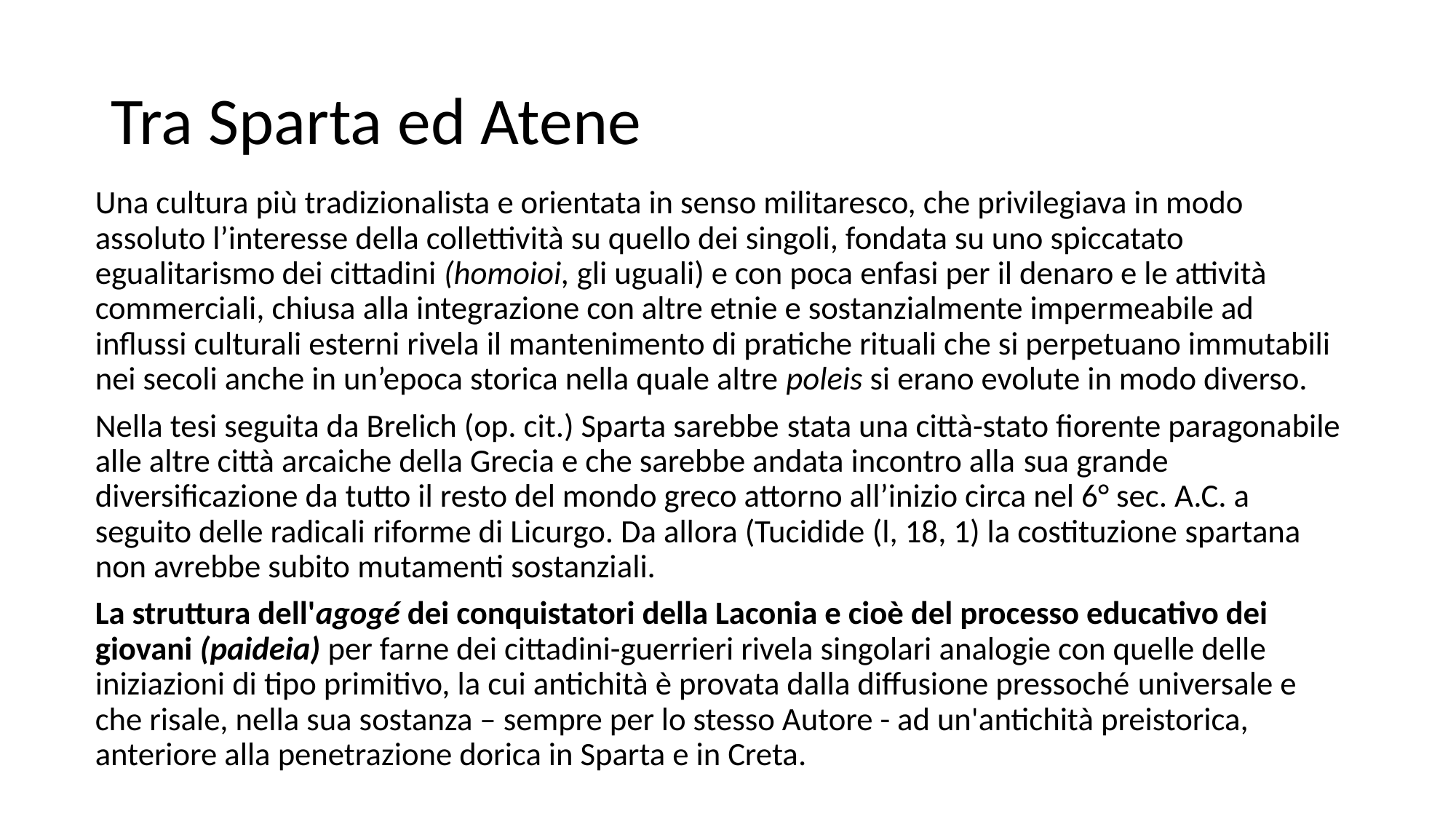

# Tra Sparta ed Atene
Una cultura più tradizionalista e orientata in senso militaresco, che privilegiava in modo assoluto l’interesse della collettività su quello dei singoli, fondata su uno spiccatato egualitarismo dei cittadini (homoioi, gli uguali) e con poca enfasi per il denaro e le attività commerciali, chiusa alla integrazione con altre etnie e sostanzialmente impermeabile ad influssi culturali esterni rivela il mantenimento di pratiche rituali che si perpetuano immutabili nei secoli anche in un’epoca storica nella quale altre poleis si erano evolute in modo diverso.
Nella tesi seguita da Brelich (op. cit.) Sparta sarebbe stata una città-stato fiorente paragonabile alle altre città arcaiche della Grecia e che sarebbe andata incontro alla sua grande diversificazione da tutto il resto del mondo greco attorno all’inizio circa nel 6° sec. A.C. a seguito delle radicali riforme di Licurgo. Da allora (Tucidide (l, 18, 1) la costituzione spartana non avrebbe subito mutamenti sostanziali.
La struttura dell'agogé dei conquistatori della Laconia e cioè del processo educativo dei giovani (paideia) per farne dei cittadini-guerrieri rivela singolari analogie con quelle delle iniziazioni di tipo primitivo, la cui antichità è provata dalla diffusione pressoché universale e che risale, nella sua sostanza – sempre per lo stesso Autore - ad un'antichità preistorica, anteriore alla penetrazione dorica in Sparta e in Creta.